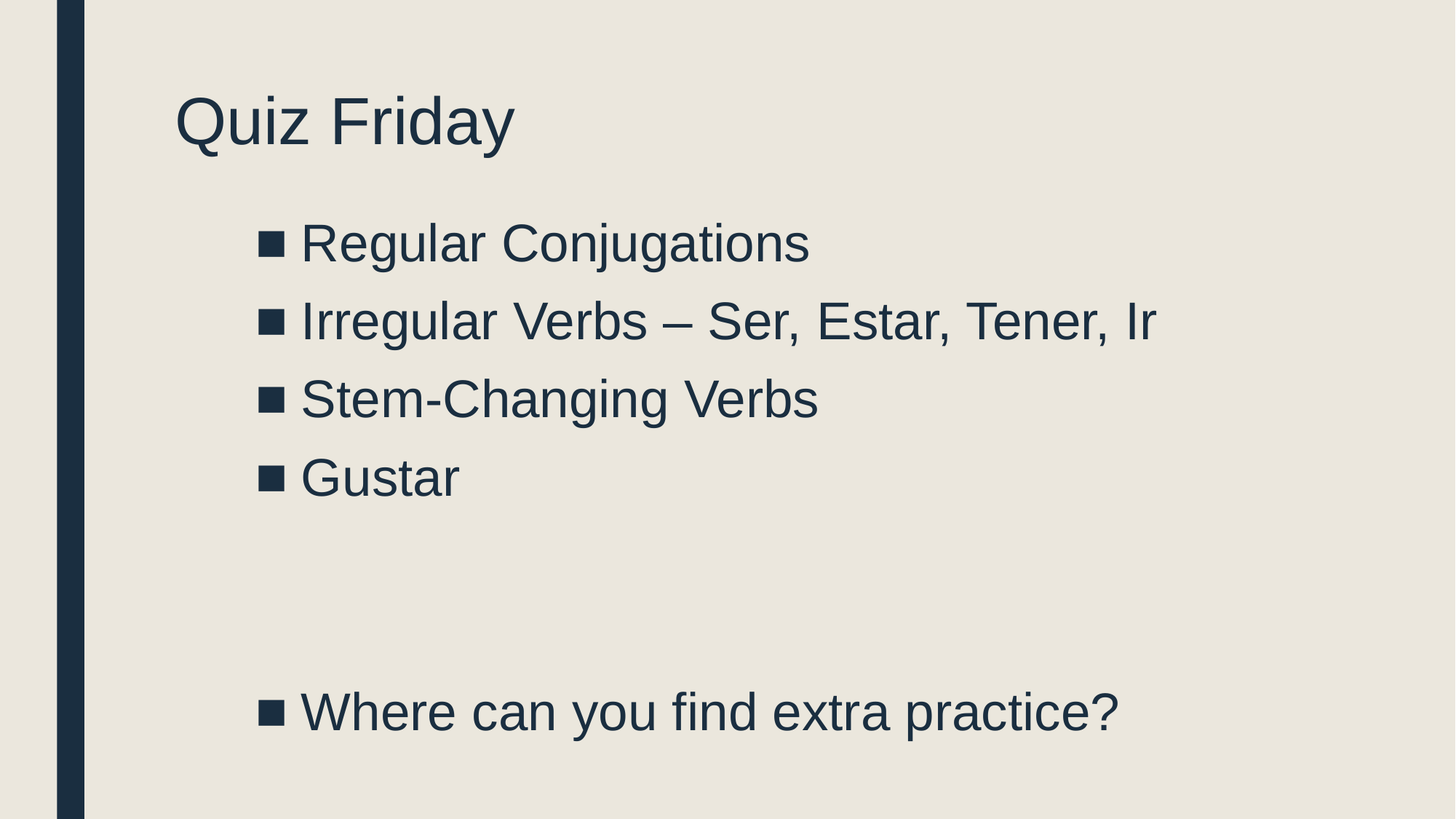

# Quiz Friday
Regular Conjugations
Irregular Verbs – Ser, Estar, Tener, Ir
Stem-Changing Verbs
Gustar

Where can you find extra practice?